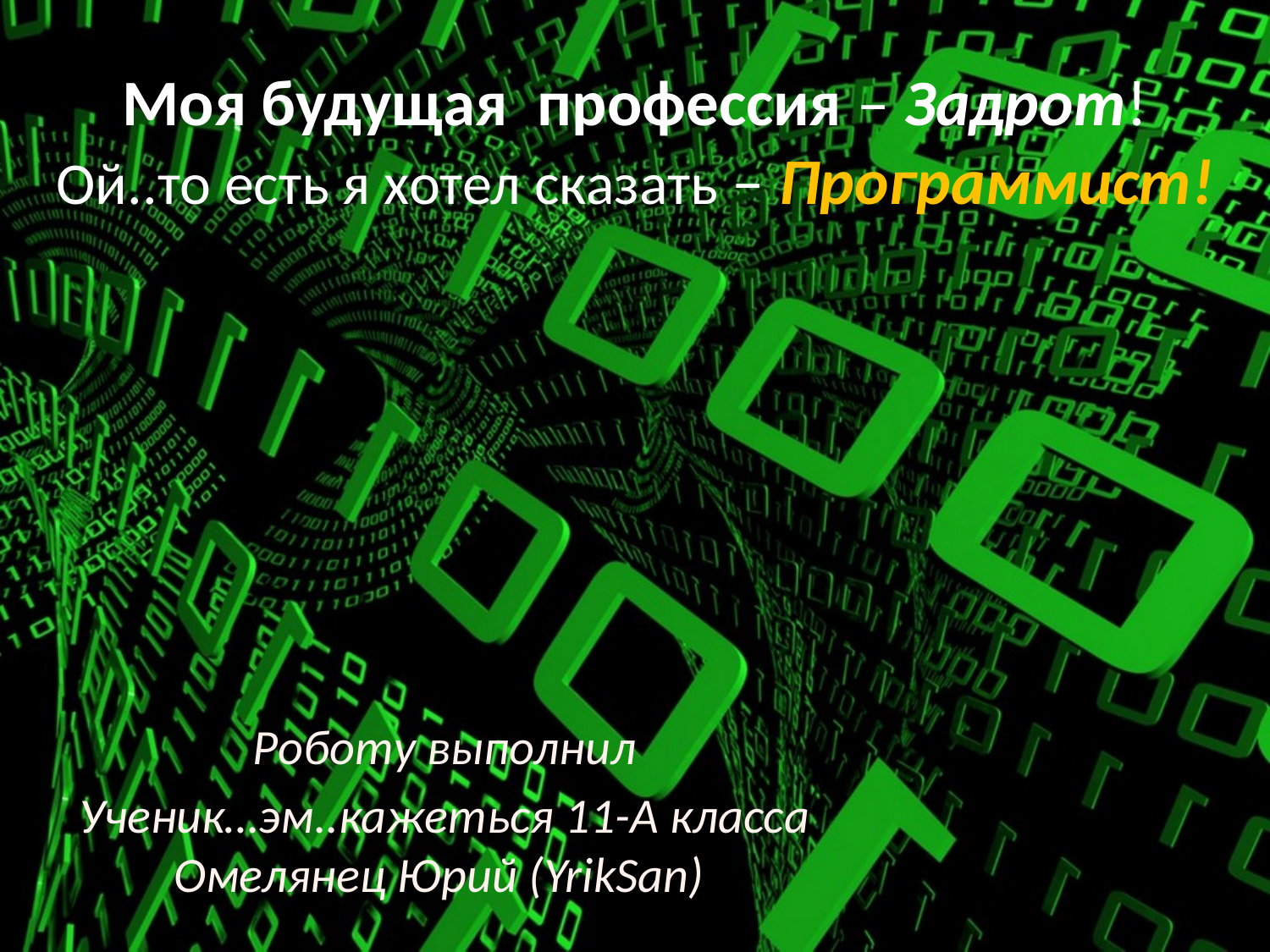

# Моя будущая  профессия – Задрот! Ой..то есть я хотел сказать – Программист!
Роботу выполнил
Ученик…эм..кажеться 11-А класса
Омелянец Юрий (YrikSan)